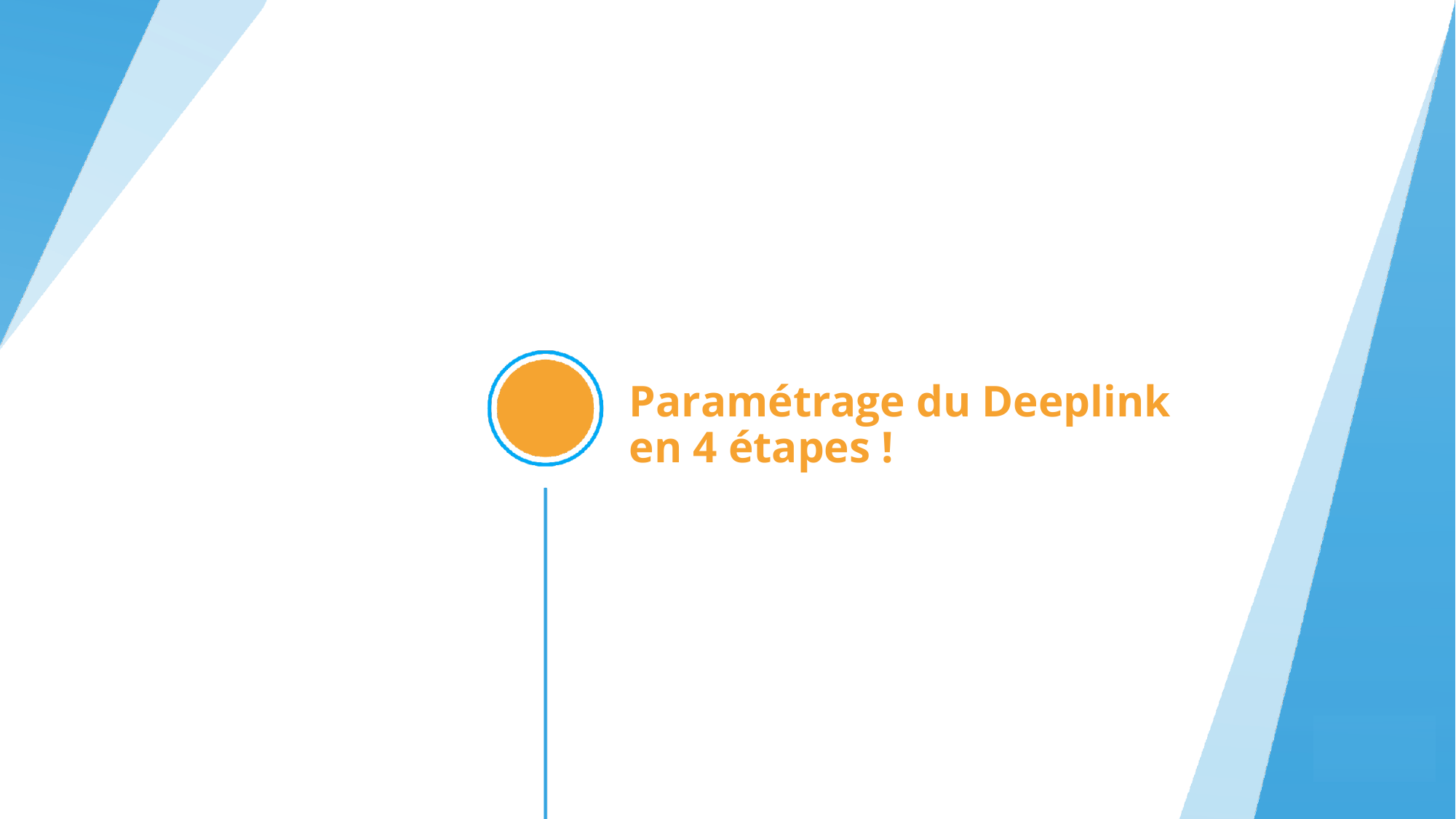

# Paramétrage du Deeplink en 4 étapes !